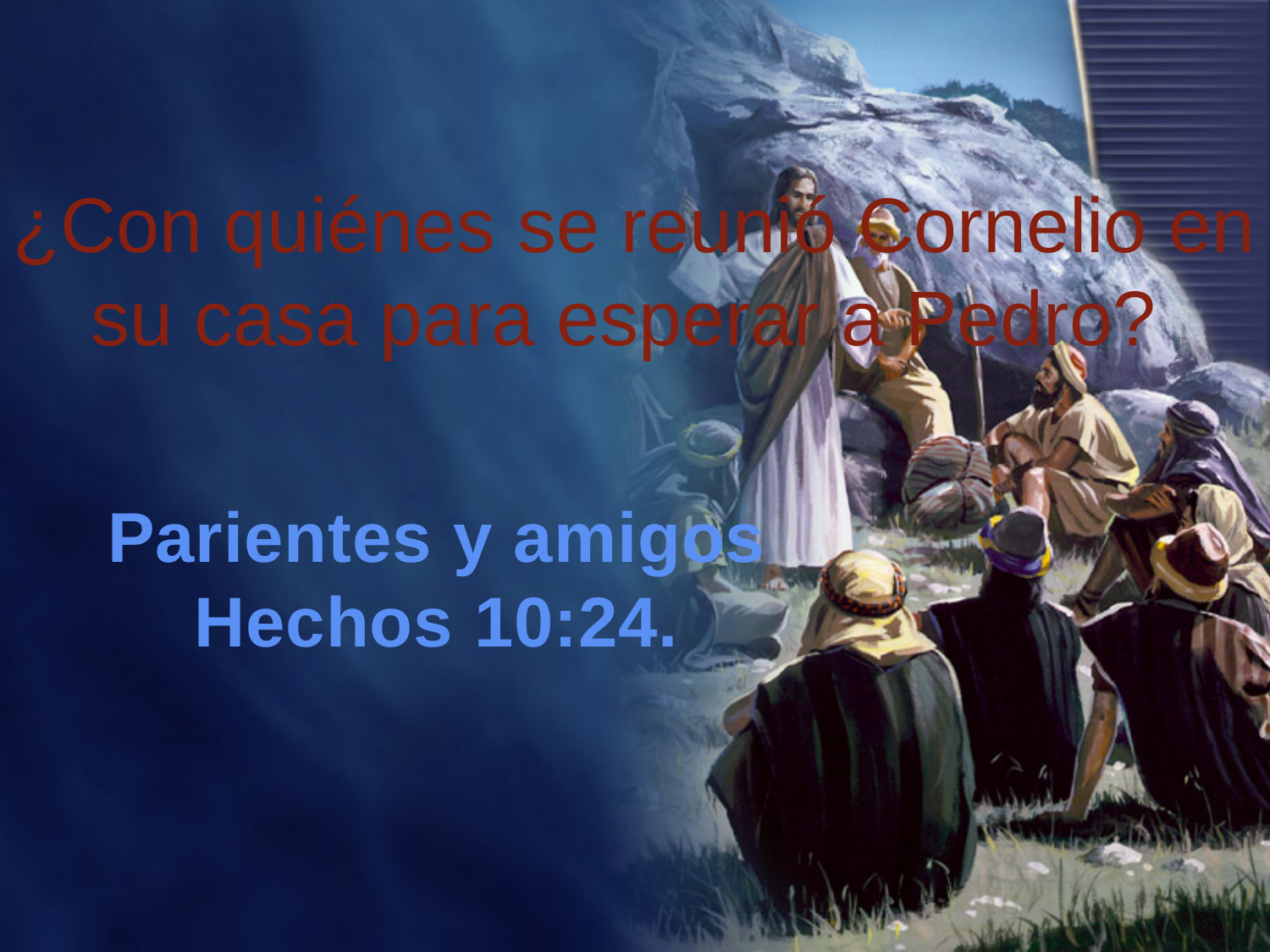

¿Con quiénes se reunió Cornelio en su casa para esperar a Pedro?
Parientes y amigos
Hechos 10:24.